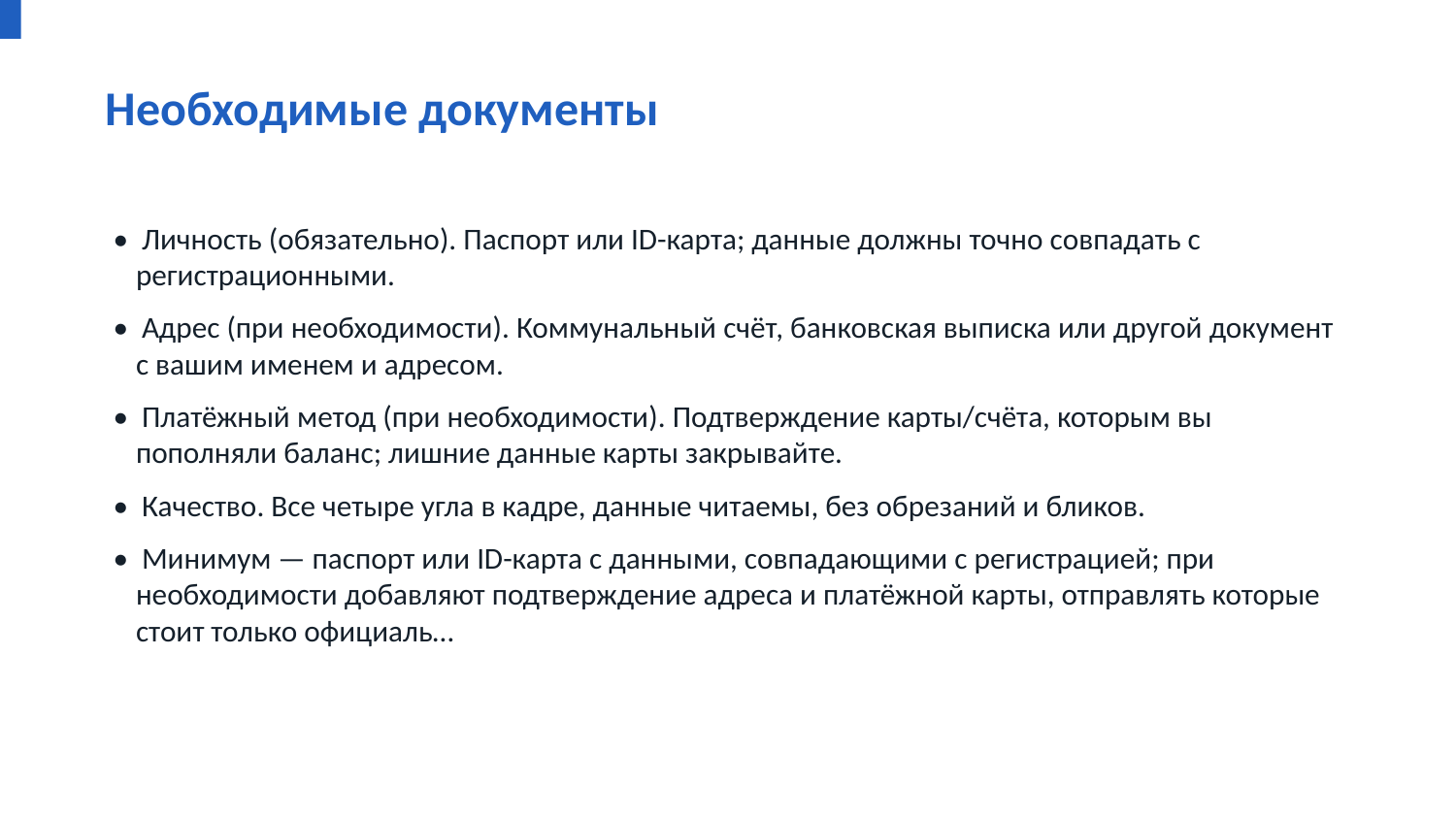

Необходимые документы
•  Личность (обязательно). Паспорт или ID-карта; данные должны точно совпадать с регистрационными.
•  Адрес (при необходимости). Коммунальный счёт, банковская выписка или другой документ с вашим именем и адресом.
•  Платёжный метод (при необходимости). Подтверждение карты/счёта, которым вы пополняли баланс; лишние данные карты закрывайте.
•  Качество. Все четыре угла в кадре, данные читаемы, без обрезаний и бликов.
•  Минимум — паспорт или ID-карта с данными, совпадающими с регистрацией; при необходимости добавляют подтверждение адреса и платёжной карты, отправлять которые стоит только официаль…